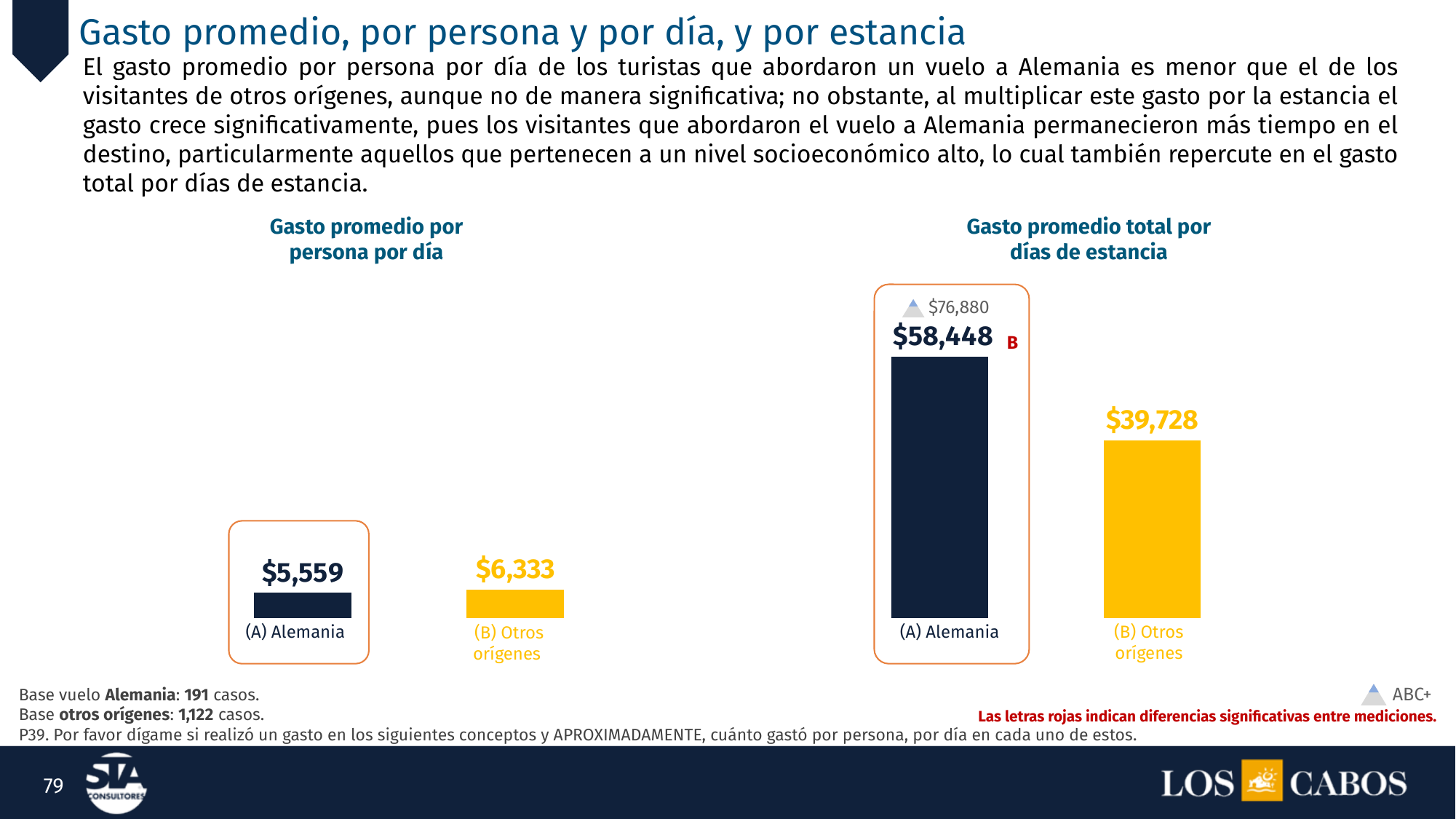

Gasto promedio, por persona y por día, y por estancia
El gasto promedio por persona por día de los turistas que abordaron un vuelo a Alemania es menor que el de los visitantes de otros orígenes, aunque no de manera significativa; no obstante, al multiplicar este gasto por la estancia el gasto crece significativamente, pues los visitantes que abordaron el vuelo a Alemania permanecieron más tiempo en el destino, particularmente aquellos que pertenecen a un nivel socioeconómico alto, lo cual también repercute en el gasto total por días de estancia.
Gasto promedio por persona por día
Gasto promedio total por días de estancia

$76,880

### Chart

| Category | Serie 1 |
|---|---|
| Gasto promedio por persona por día | 5559.0 |
| Gasto promedio por persona por día | 6333.0 |
|  | None |
| Gasto promedio total por días de estancia | 58448.0 |
| Gasto promedio total por días de estancia | 39728.0 |
B

| (A) Alemania |
| --- |
| (A) Alemania |
| --- |
| (B) Otros orígenes |
| --- |
| (B) Otros orígenes |
| --- |
ABC+

Base vuelo Alemania: 191 casos.
Base otros orígenes: 1,122 casos.
P39. Por favor dígame si realizó un gasto en los siguientes conceptos y APROXIMADAMENTE, cuánto gastó por persona, por día en cada uno de estos.
Las letras rojas indican diferencias significativas entre mediciones.